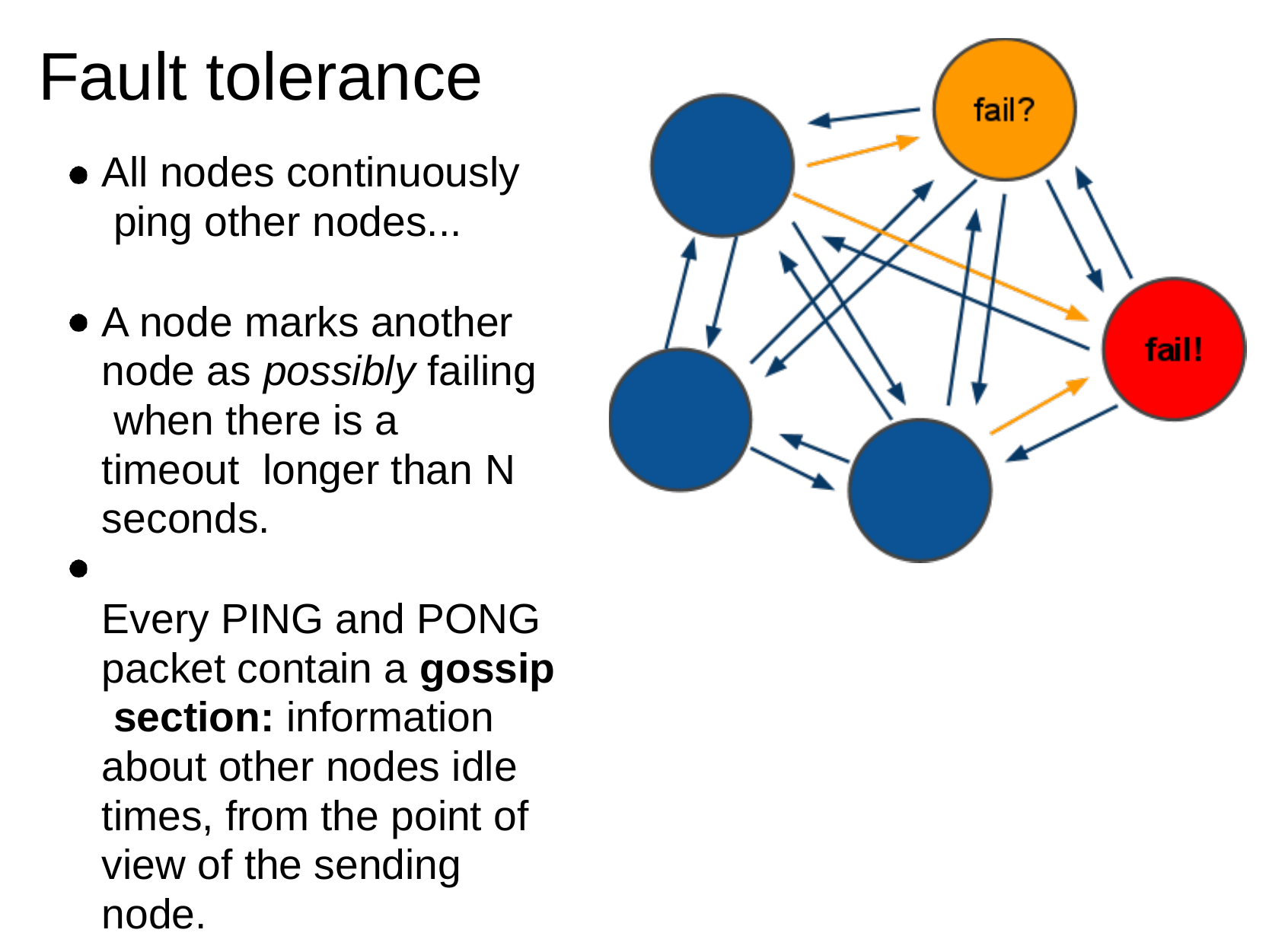

# Fault tolerance

All nodes continuously  ping other nodes...

A node marks another  node as possibly failing  when there is a timeout  longer than N seconds.

Every PING and PONG  packet contain a gossip  section: information  about other nodes idle  times, from the point of  view of the sending  node.